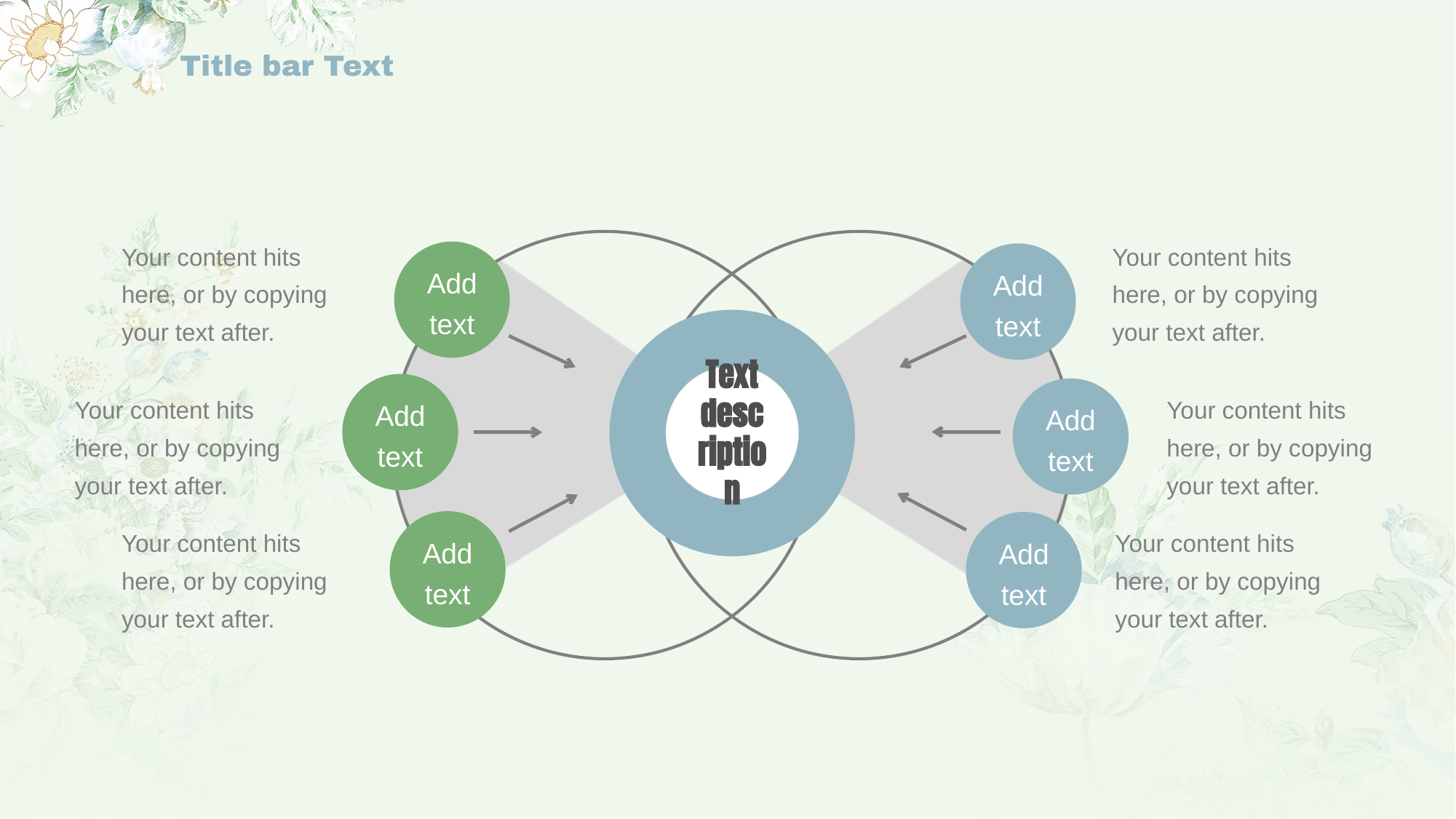

# Title bar Text
Your content hits here, or by copying your text after.
Your content hits here, or by copying your text after.

Add text
Add text

Text description
Add text
Add text
Your content hits here, or by copying your text after.
Your content hits here, or by copying your text after.
Add text
Add text
Your content hits here, or by copying your text after.
Your content hits here, or by copying your text after.